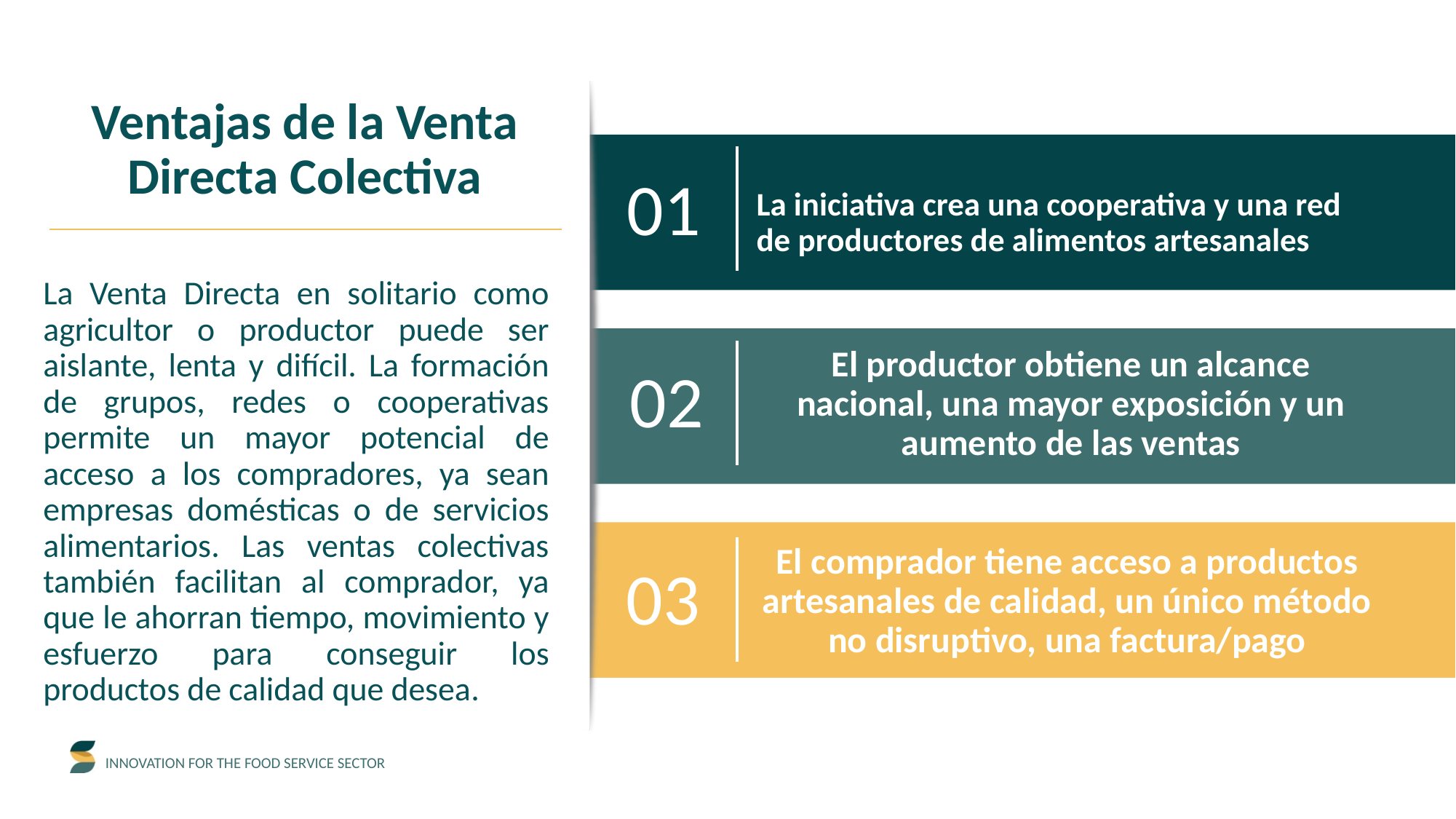

Ventajas de la Venta Directa Colectiva

La iniciativa crea una cooperativa y una red de productores de alimentos artesanales
01
La Venta Directa en solitario como agricultor o productor puede ser aislante, lenta y difícil. La formación de grupos, redes o cooperativas permite un mayor potencial de acceso a los compradores, ya sean empresas domésticas o de servicios alimentarios. Las ventas colectivas también facilitan al comprador, ya que le ahorran tiempo, movimiento y esfuerzo para conseguir los productos de calidad que desea.
02
El productor obtiene un alcance nacional, una mayor exposición y un aumento de las ventas
03
El comprador tiene acceso a productos artesanales de calidad, un único método no disruptivo, una factura/pago